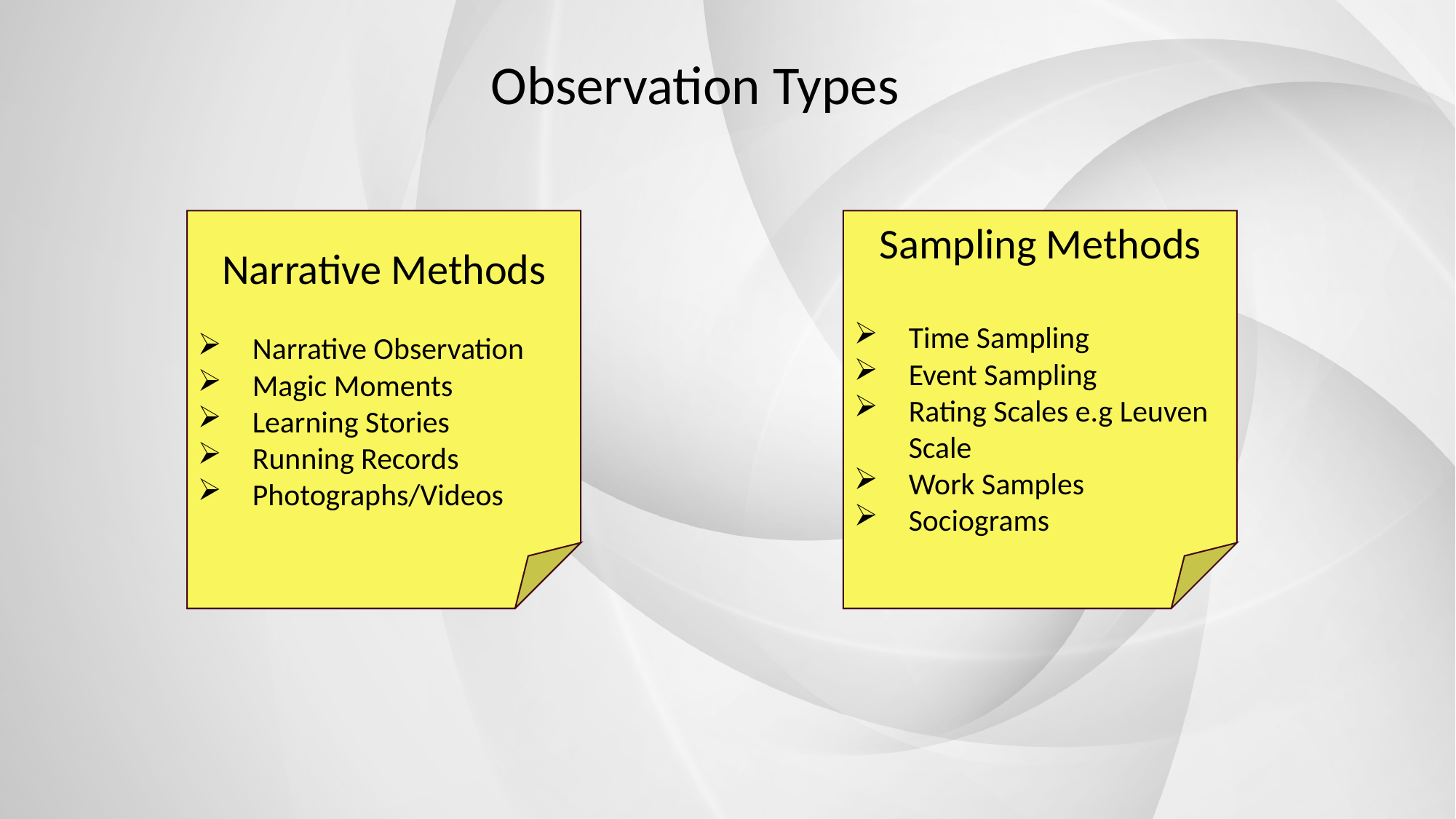

Observation Types
Narrative Methods

Narrative Observation
Magic Moments
Learning Stories
Running Records
Photographs/Videos
Sampling Methods

Time Sampling
Event Sampling
Rating Scales e.g Leuven Scale
Work Samples
Sociograms